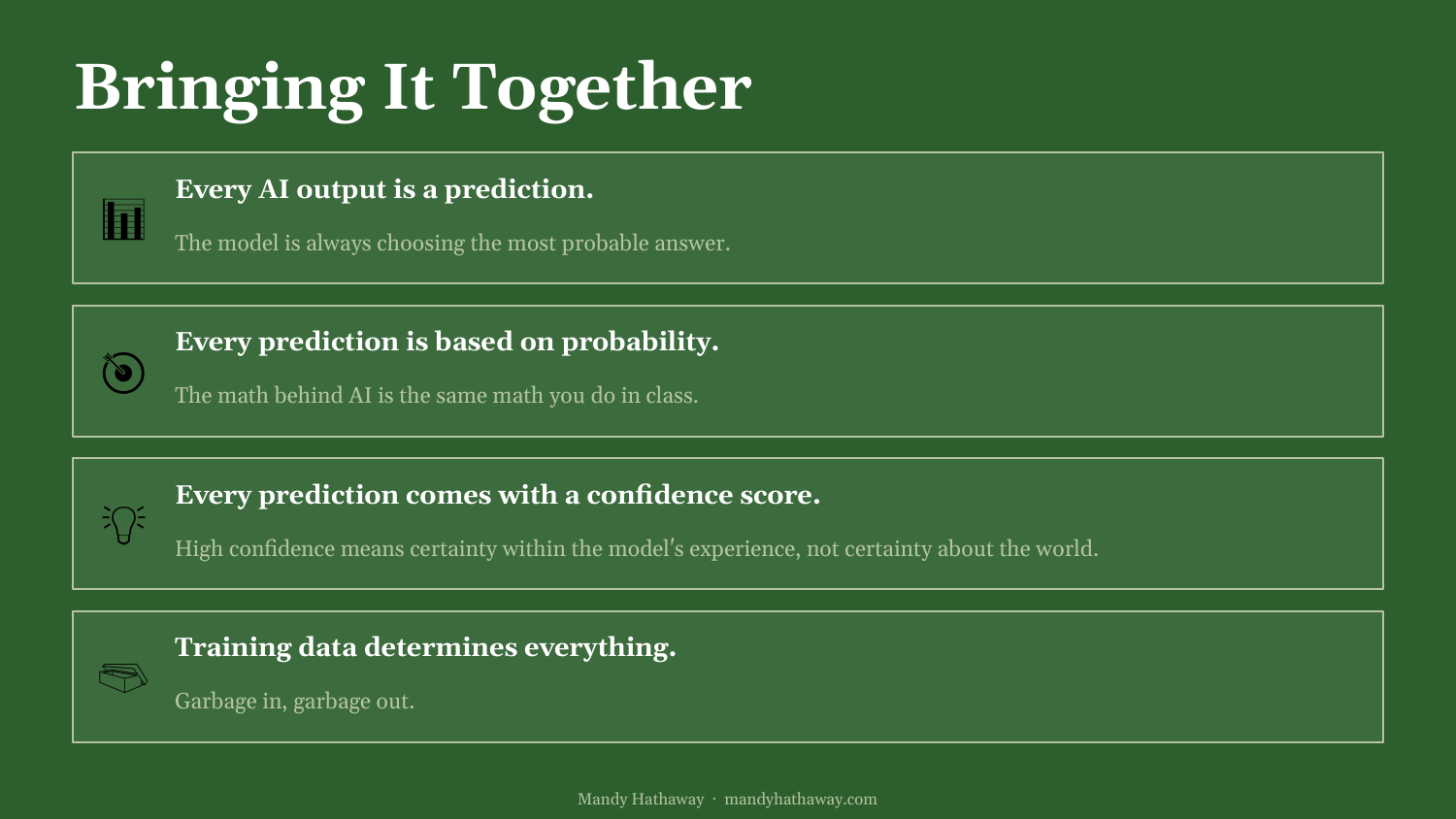

Bringing It Together

Every AI output is a prediction.
📊
The model is always choosing the most probable answer.

Every prediction is based on probability.
🎯
The math behind AI is the same math you do in class.

Every prediction comes with a confidence score.
💡
High confidence means certainty within the model's experience, not certainty about the world.

Training data determines everything.
🗃
Garbage in, garbage out.
Mandy Hathaway  ·  mandyhathaway.com